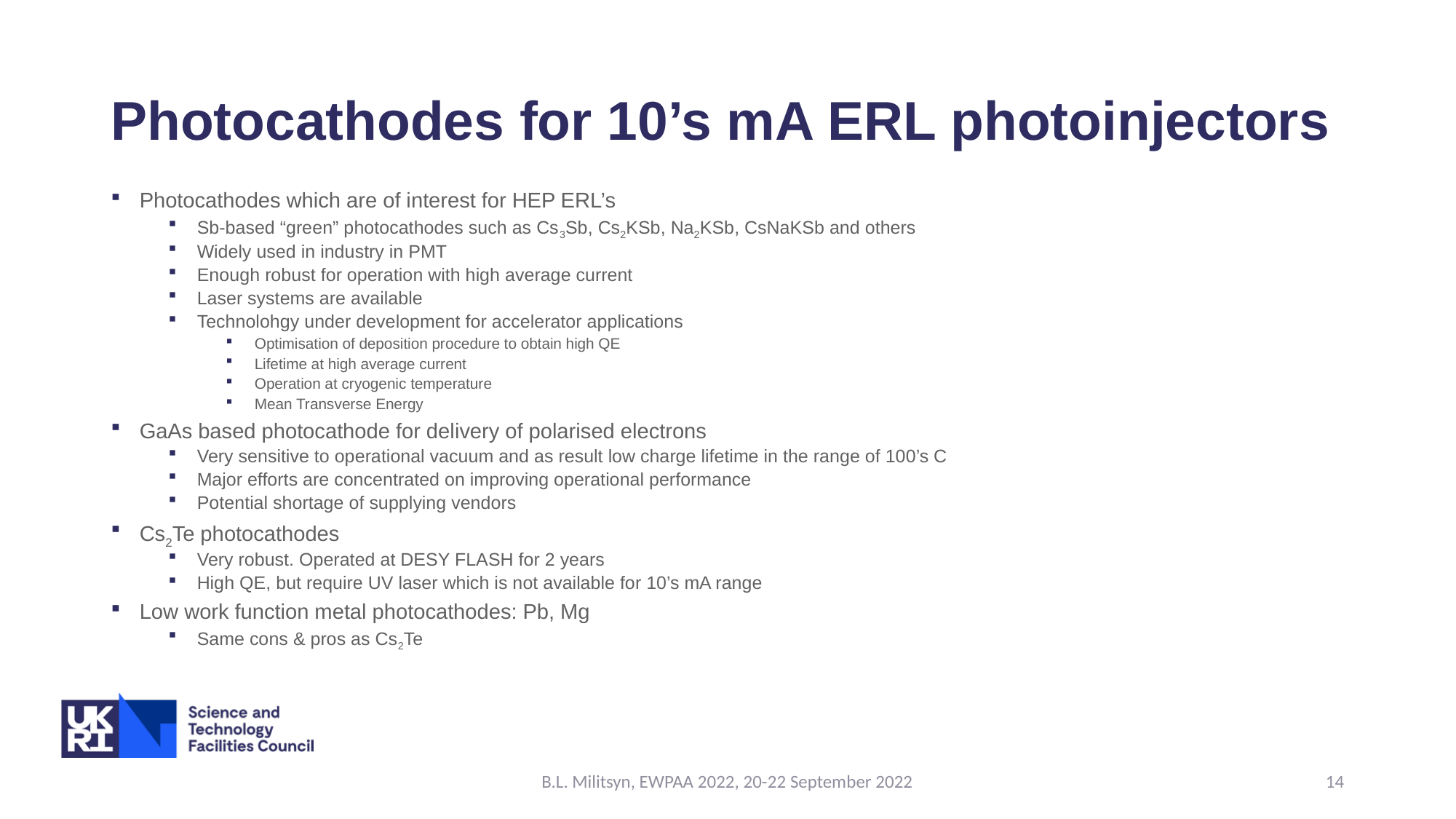

# Photocathodes for 10’s mA ERL photoinjectors
Photocathodes which are of interest for HEP ERL’s
Sb-based “green” photocathodes such as Cs3Sb, Cs2KSb, Na2KSb, CsNaKSb and others
Widely used in industry in PMT
Enough robust for operation with high average current
Laser systems are available
Technolohgy under development for accelerator applications
Optimisation of deposition procedure to obtain high QE
Lifetime at high average current
Operation at cryogenic temperature
Mean Transverse Energy
GaAs based photocathode for delivery of polarised electrons
Very sensitive to operational vacuum and as result low charge lifetime in the range of 100’s C
Major efforts are concentrated on improving operational performance
Potential shortage of supplying vendors
Cs2Te photocathodes
Very robust. Operated at DESY FLASH for 2 years
High QE, but require UV laser which is not available for 10’s mA range
Low work function metal photocathodes: Pb, Mg
Same cons & pros as Cs2Te

B.L. Militsyn, EWPAA 2022, 20-22 September 2022
14